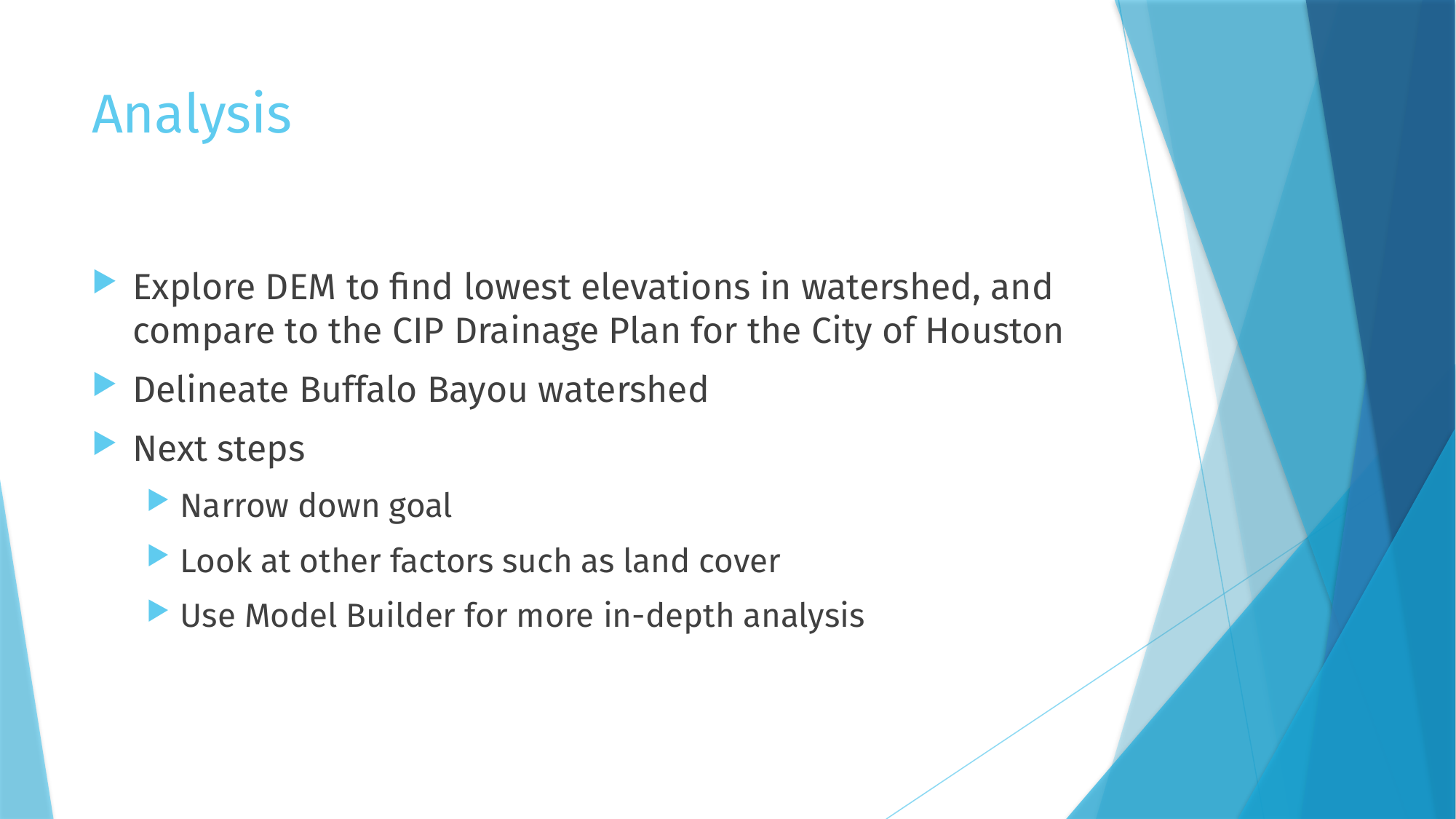

# Analysis
Explore DEM to find lowest elevations in watershed, and compare to the CIP Drainage Plan for the City of Houston
Delineate Buffalo Bayou watershed
Next steps
Narrow down goal
Look at other factors such as land cover
Use Model Builder for more in-depth analysis